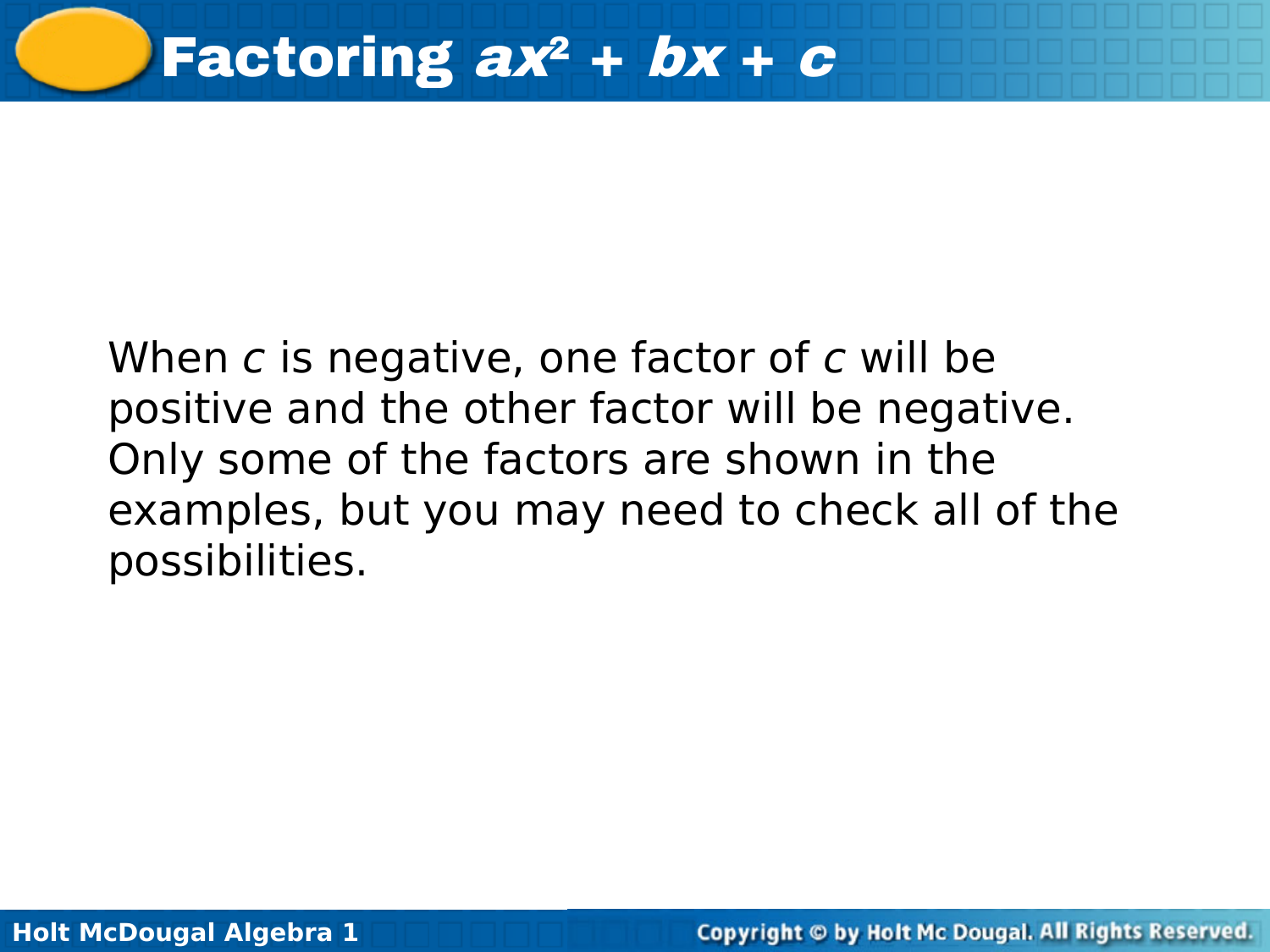

When c is negative, one factor of c will be positive and the other factor will be negative. Only some of the factors are shown in the examples, but you may need to check all of the possibilities.